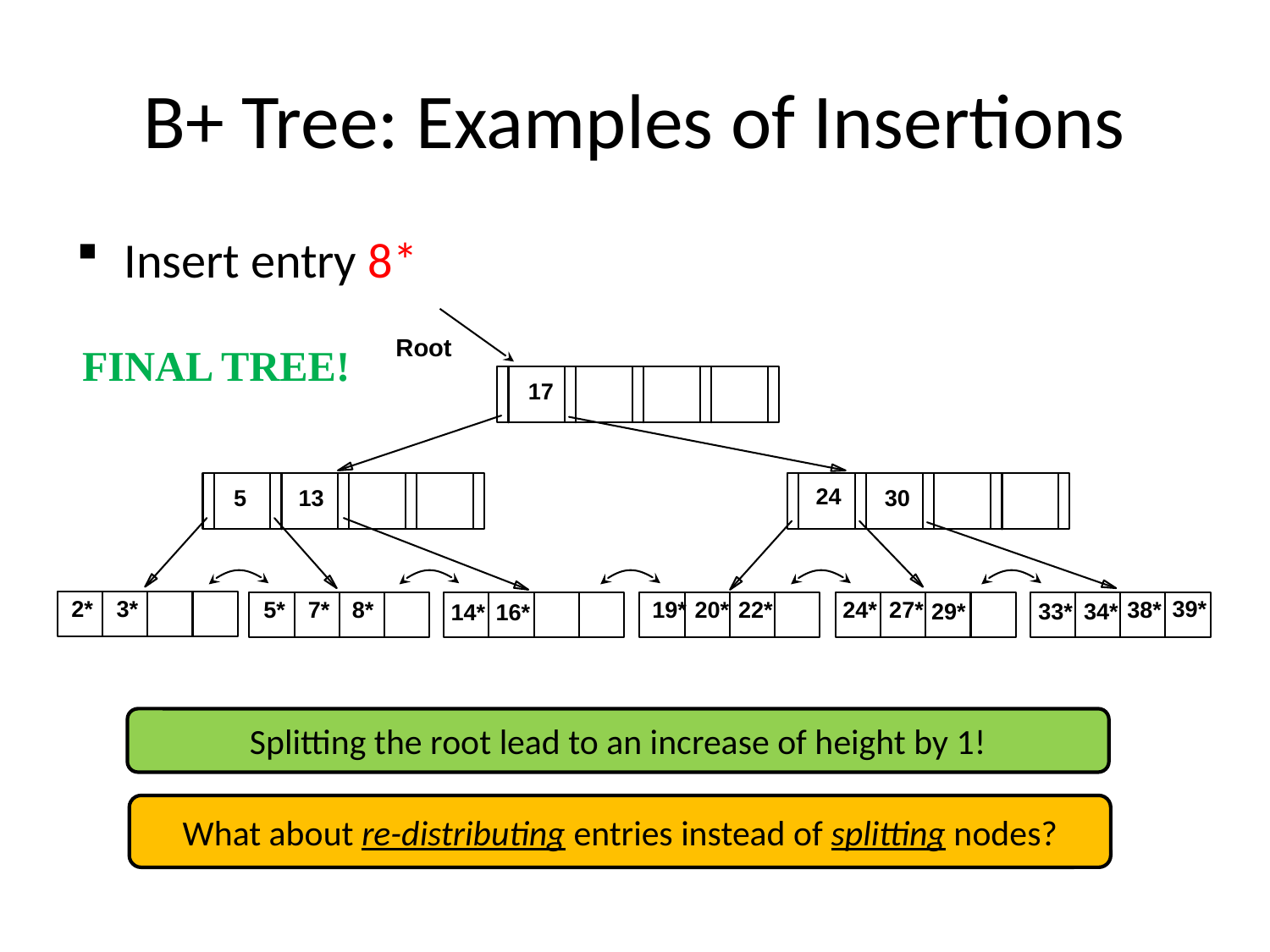

# B+ Tree: Examples of Insertions
Insert entry 8*

Root
FINAL TREE!

17

24
5
13
30

39*
2*
3*
5*
7*
8*
19*
20*
22*
24*
27*
38*
29*
33*
34*

14*
16*

Splitting the root lead to an increase of height by 1!
What about re-distributing entries instead of splitting nodes?